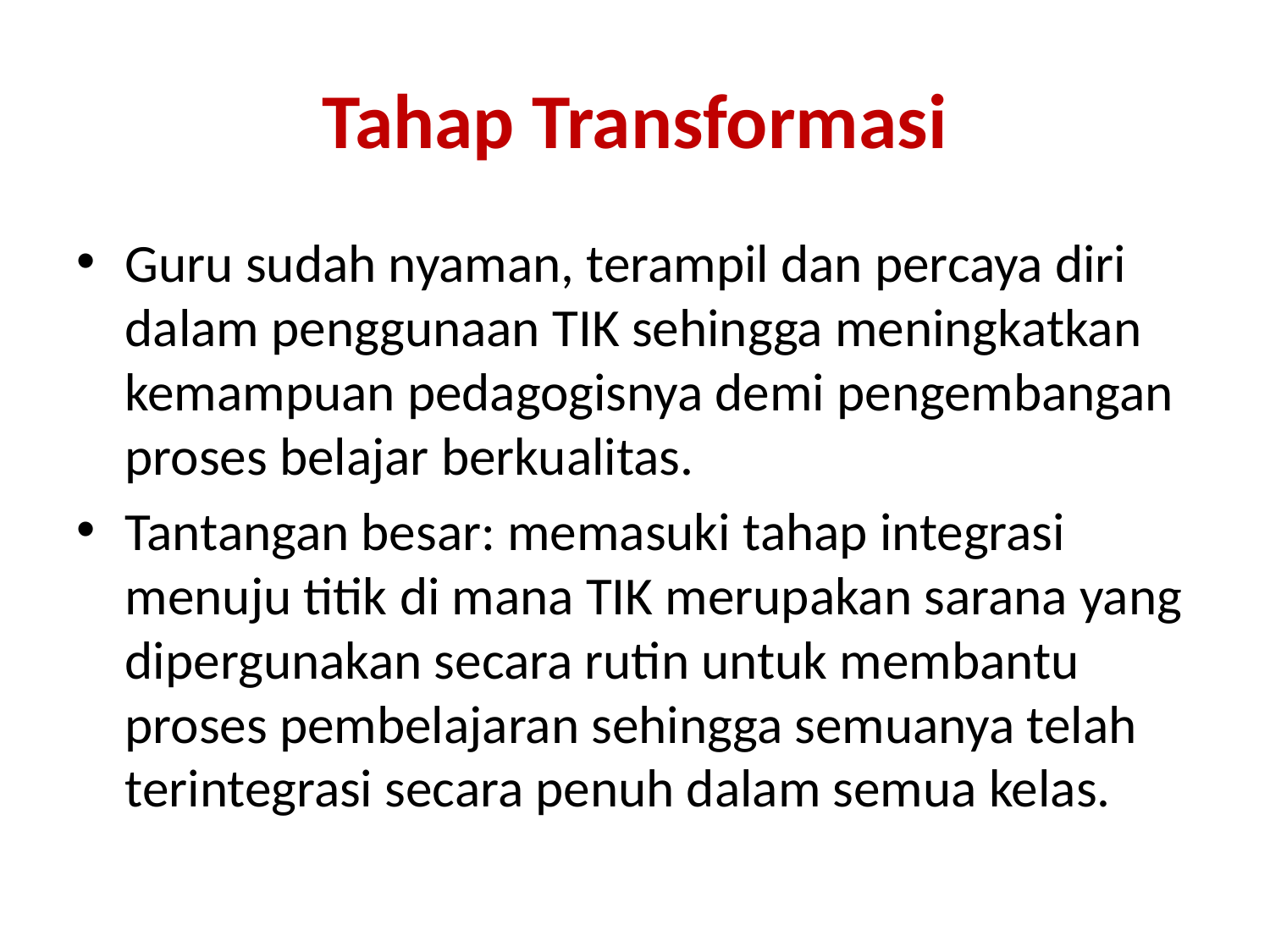

# Tahap Transformasi
Guru sudah nyaman, terampil dan percaya diri dalam penggunaan TIK sehingga meningkatkan kemampuan pedagogisnya demi pengembangan proses belajar berkualitas.
Tantangan besar: memasuki tahap integrasi menuju titik di mana TIK merupakan sarana yang dipergunakan secara rutin untuk membantu proses pembelajaran sehingga semuanya telah terintegrasi secara penuh dalam semua kelas.